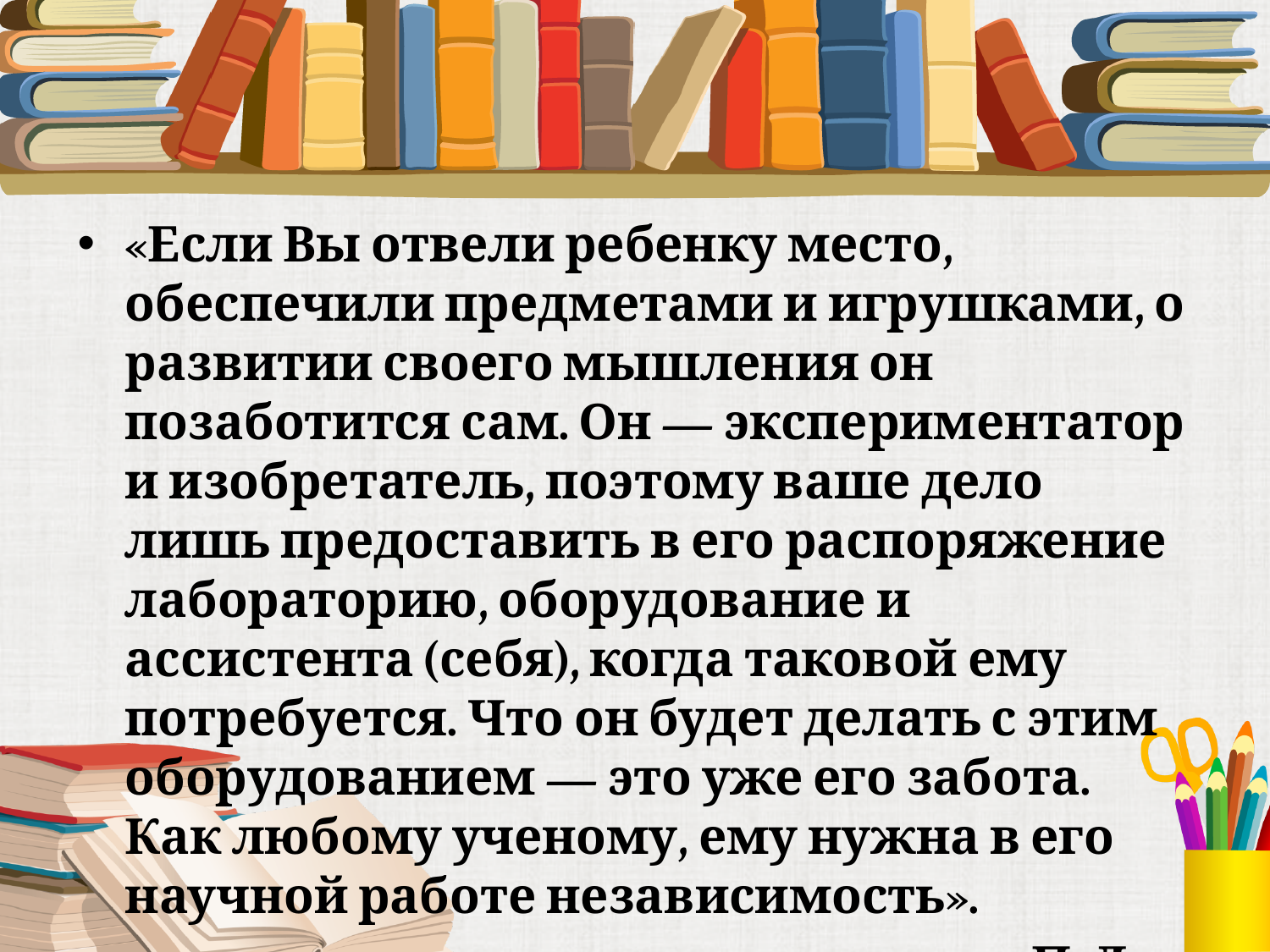

#
«Если Вы отвели ребенку место, обеспечили предметами и игрушками, о развитии своего мышления он позаботится сам. Он — экспериментатор и изобретатель, поэтому ваше дело лишь предоставить в его распоряжение лабораторию, оборудование и ассистента (себя), когда таковой ему потребуется. Что он будет делать с этим оборудованием — это уже его забота. Как любому ученому, ему нужна в его научной работе независимость».
П. Лич